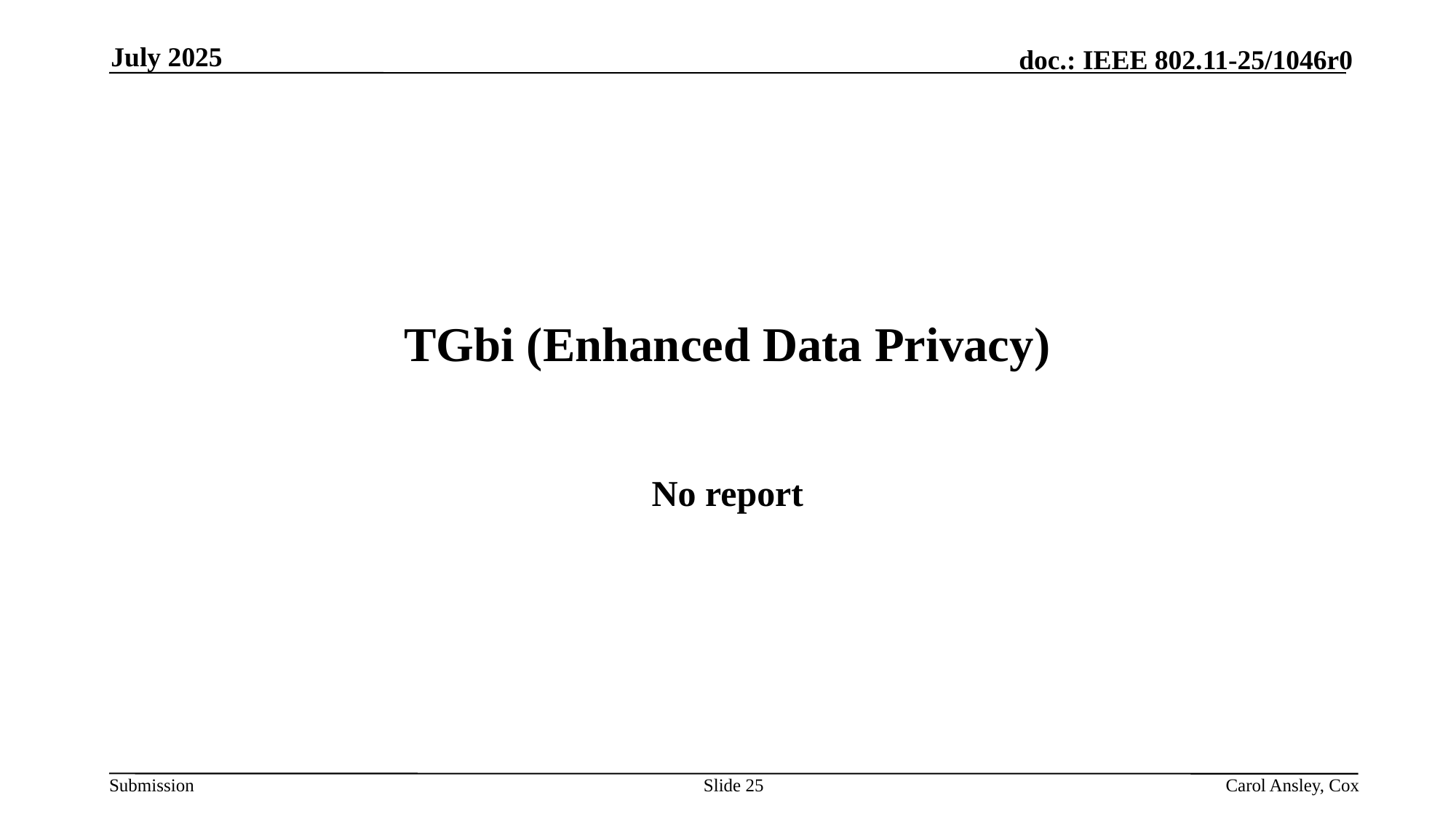

July 2025
# TGbi (Enhanced Data Privacy)
No report
Slide 25
Carol Ansley, Cox